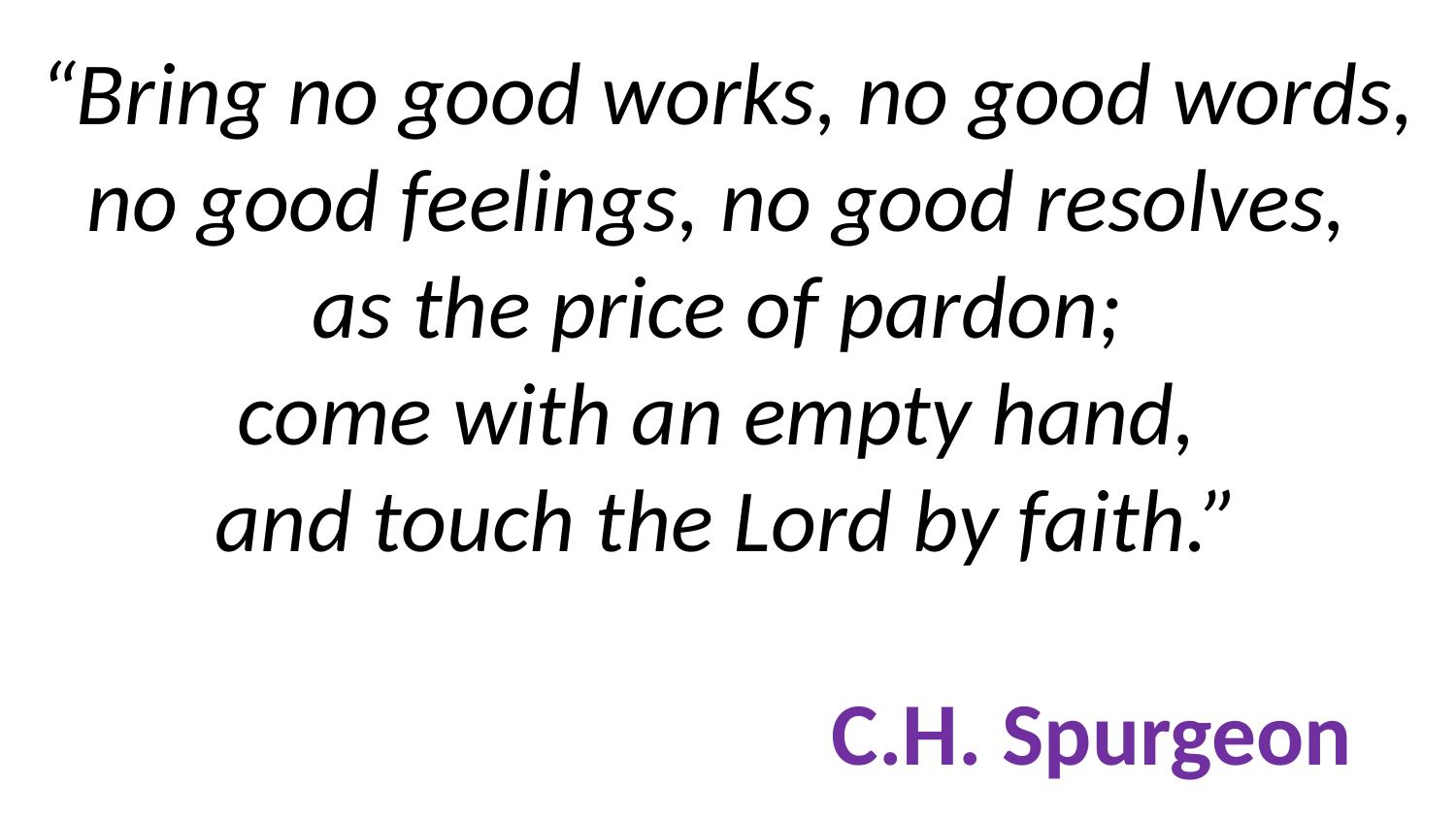

# “Bring no good works, no good words, no good feelings, no good resolves, as the price of pardon; come with an empty hand, and touch the Lord by faith.” C.H. Spurgeon